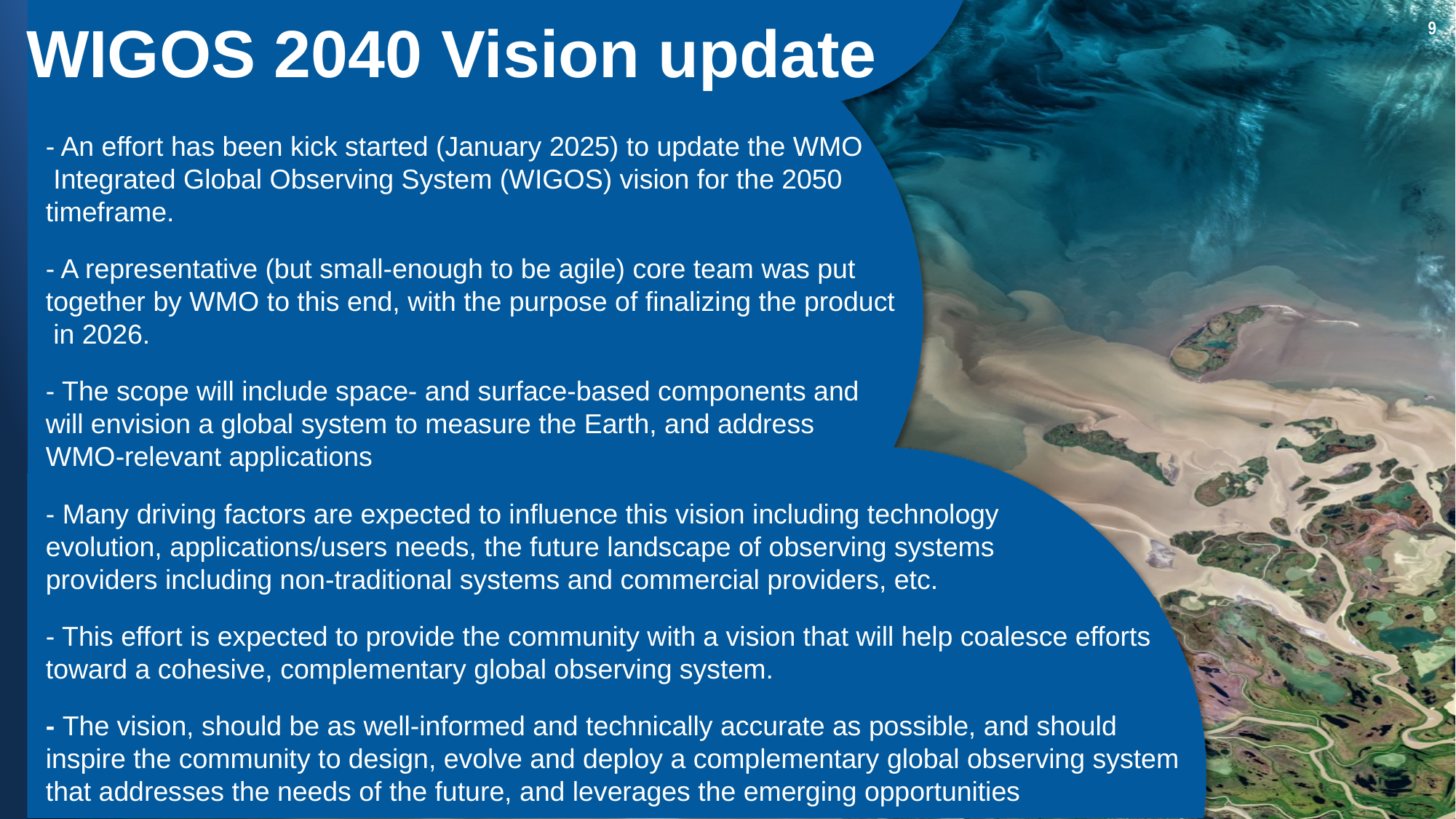

# WIGOS 2040 Vision update
- An effort has been kick started (January 2025) to update the WMO
 Integrated Global Observing System (WIGOS) vision for the 2050
timeframe.
- A representative (but small-enough to be agile) core team was put
together by WMO to this end, with the purpose of finalizing the product
 in 2026.
- The scope will include space- and surface-based components and
will envision a global system to measure the Earth, and address
WMO-relevant applications
- Many driving factors are expected to influence this vision including technology
evolution, applications/users needs, the future landscape of observing systems
providers including non-traditional systems and commercial providers, etc.
- This effort is expected to provide the community with a vision that will help coalesce efforts toward a cohesive, complementary global observing system.
- The vision, should be as well-informed and technically accurate as possible, and should inspire the community to design, evolve and deploy a complementary global observing system that addresses the needs of the future, and leverages the emerging opportunities